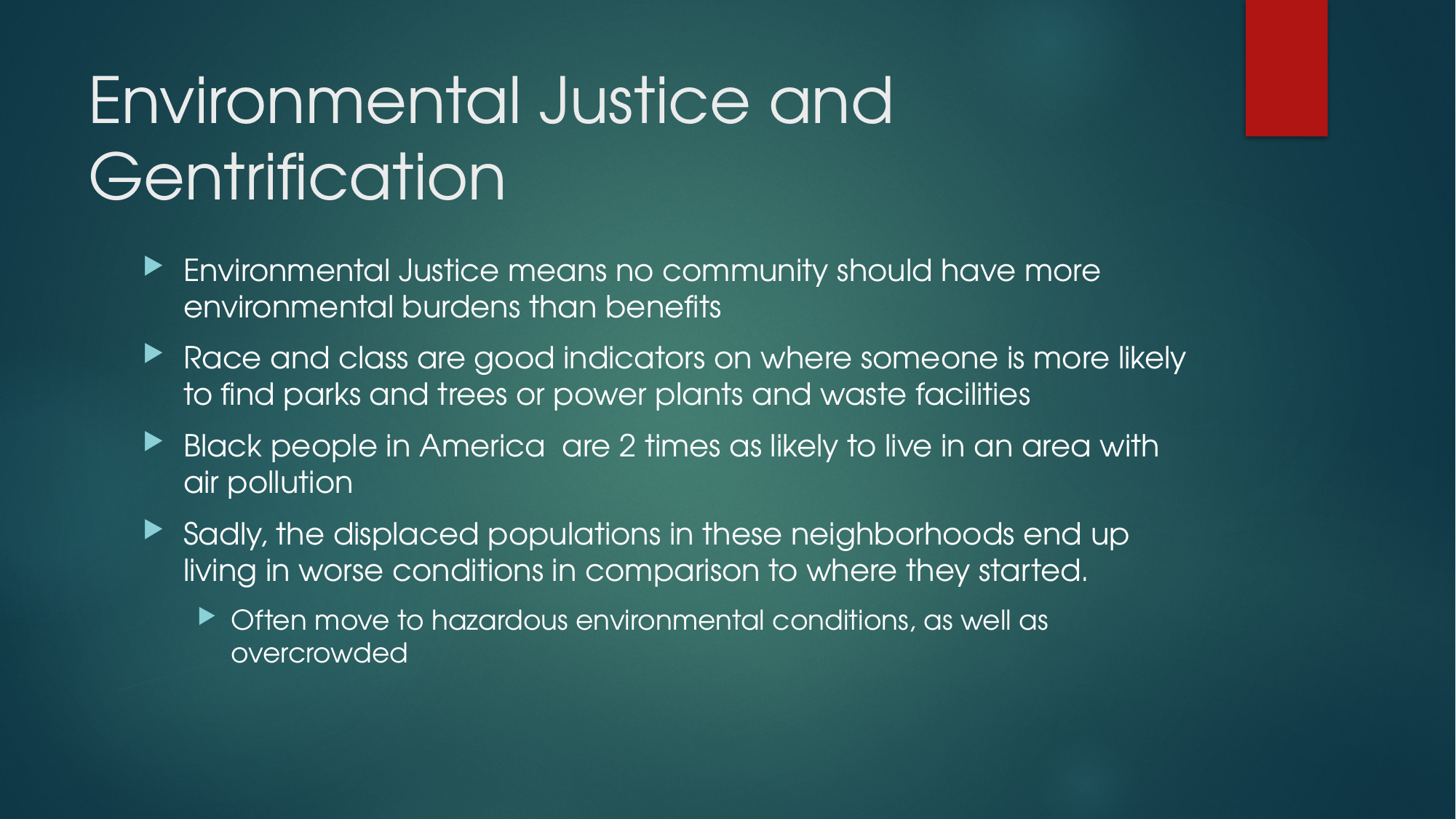

# Environmental Justice and Gentrification
Environmental Justice means no community should have more environmental burdens than benefits
Race and class are good indicators on where someone is more likely to find parks and trees or power plants and waste facilities
Black people in America  are 2 times as likely to live in an area with air pollution
Sadly, the displaced populations in these neighborhoods end up living in worse conditions in comparison to where they started.
Often move to hazardous environmental conditions, as well as overcrowded